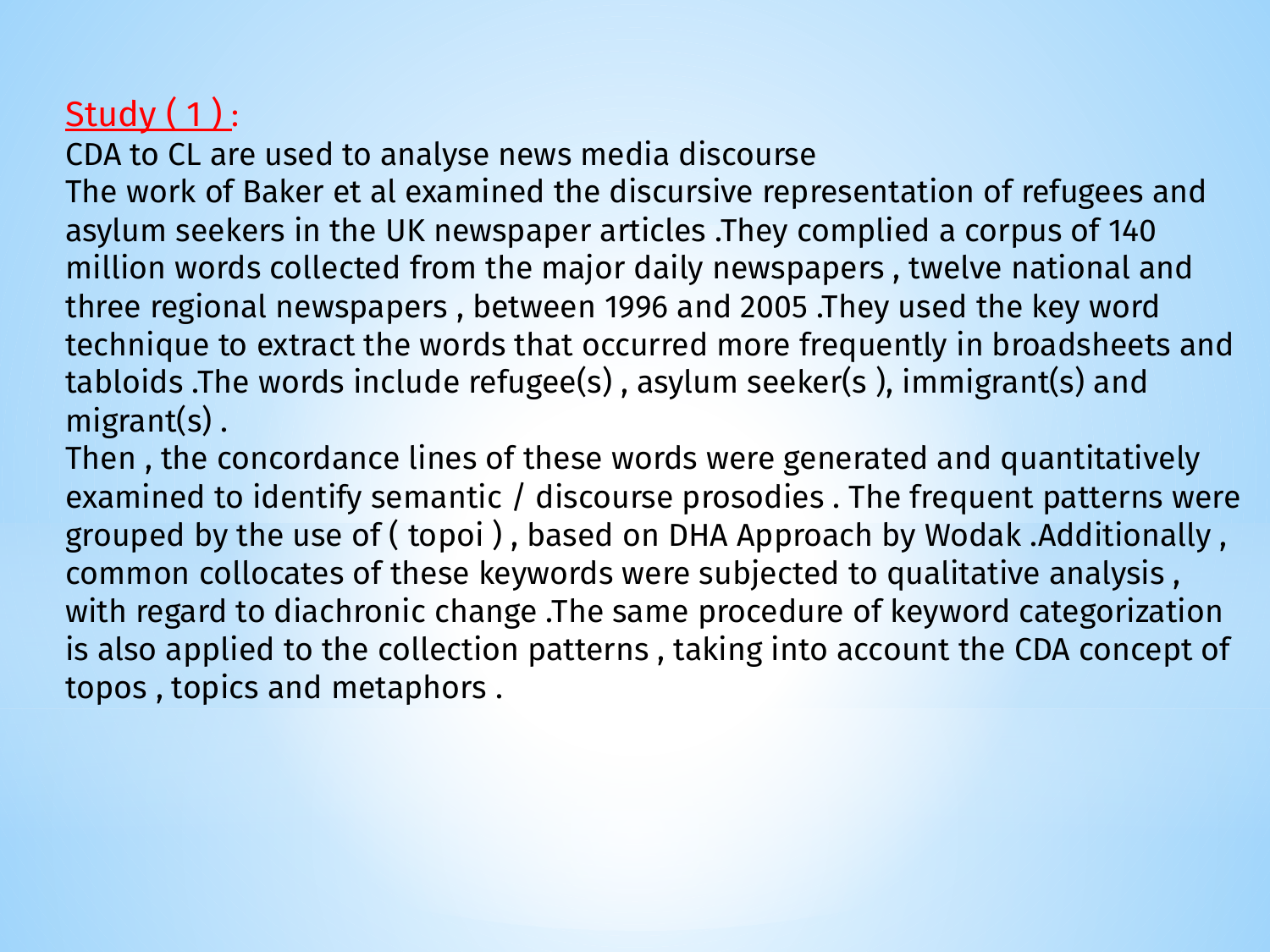

Study ( 1 ) :
CDA to CL are used to analyse news media discourse
The work of Baker et al examined the discursive representation of refugees and asylum seekers in the UK newspaper articles .They complied a corpus of 140 million words collected from the major daily newspapers , twelve national and three regional newspapers , between 1996 and 2005 .They used the key word technique to extract the words that occurred more frequently in broadsheets and tabloids .The words include refugee(s) , asylum seeker(s ), immigrant(s) and migrant(s) .
Then , the concordance lines of these words were generated and quantitatively examined to identify semantic / discourse prosodies . The frequent patterns were grouped by the use of ( topoi ) , based on DHA Approach by Wodak .Additionally , common collocates of these keywords were subjected to qualitative analysis , with regard to diachronic change .The same procedure of keyword categorization is also applied to the collection patterns , taking into account the CDA concept of topos , topics and metaphors .